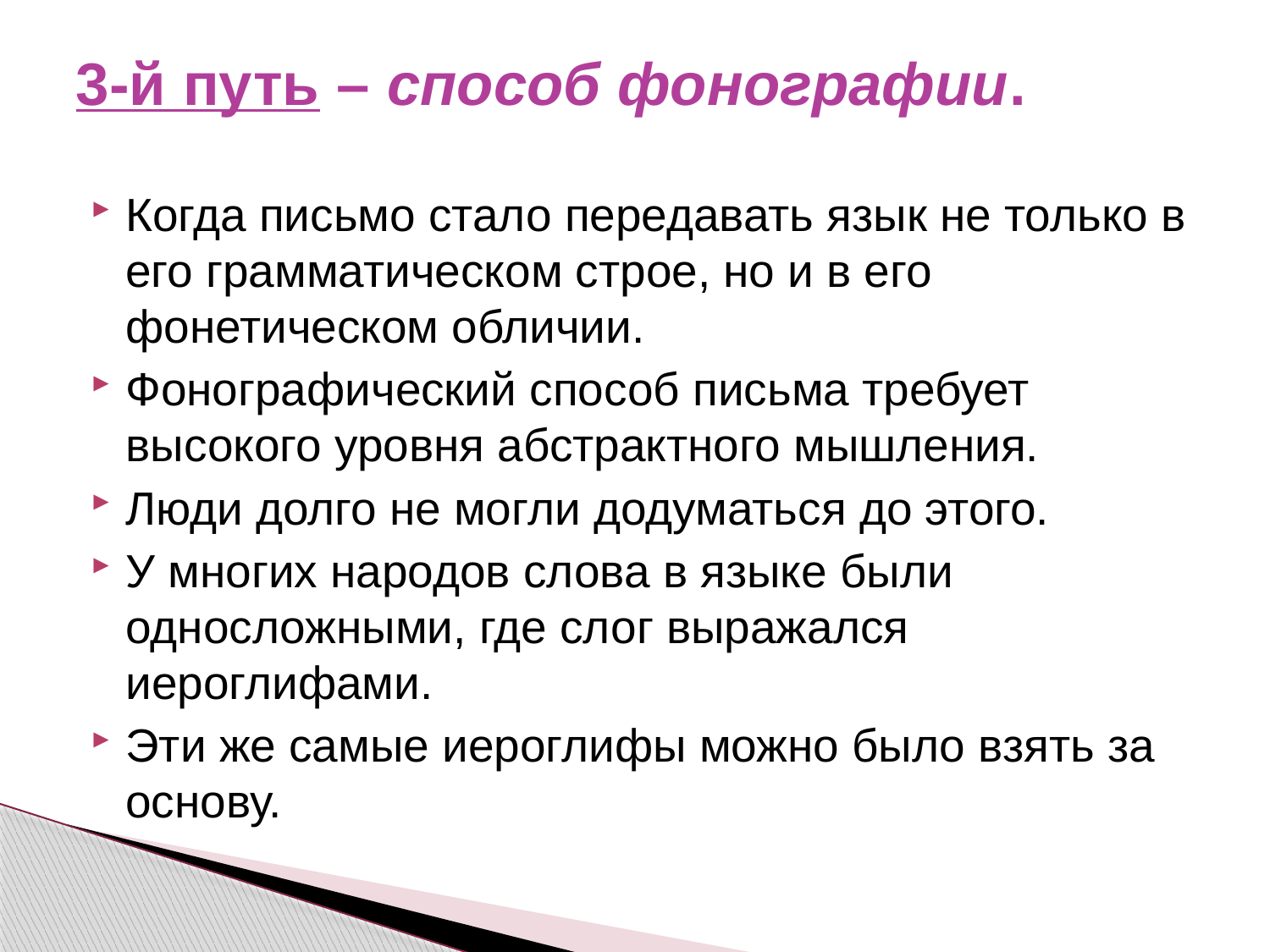

# 3-й путь – способ фонографии.
Когда письмо стало передавать язык не только в его грамматическом строе, но и в его фонетическом обличии.
Фонографический способ письма требует высокого уровня абстрактного мышления.
Люди долго не могли додуматься до этого.
У многих народов слова в языке были односложными, где слог выражался иероглифами.
Эти же самые иероглифы можно было взять за основу.